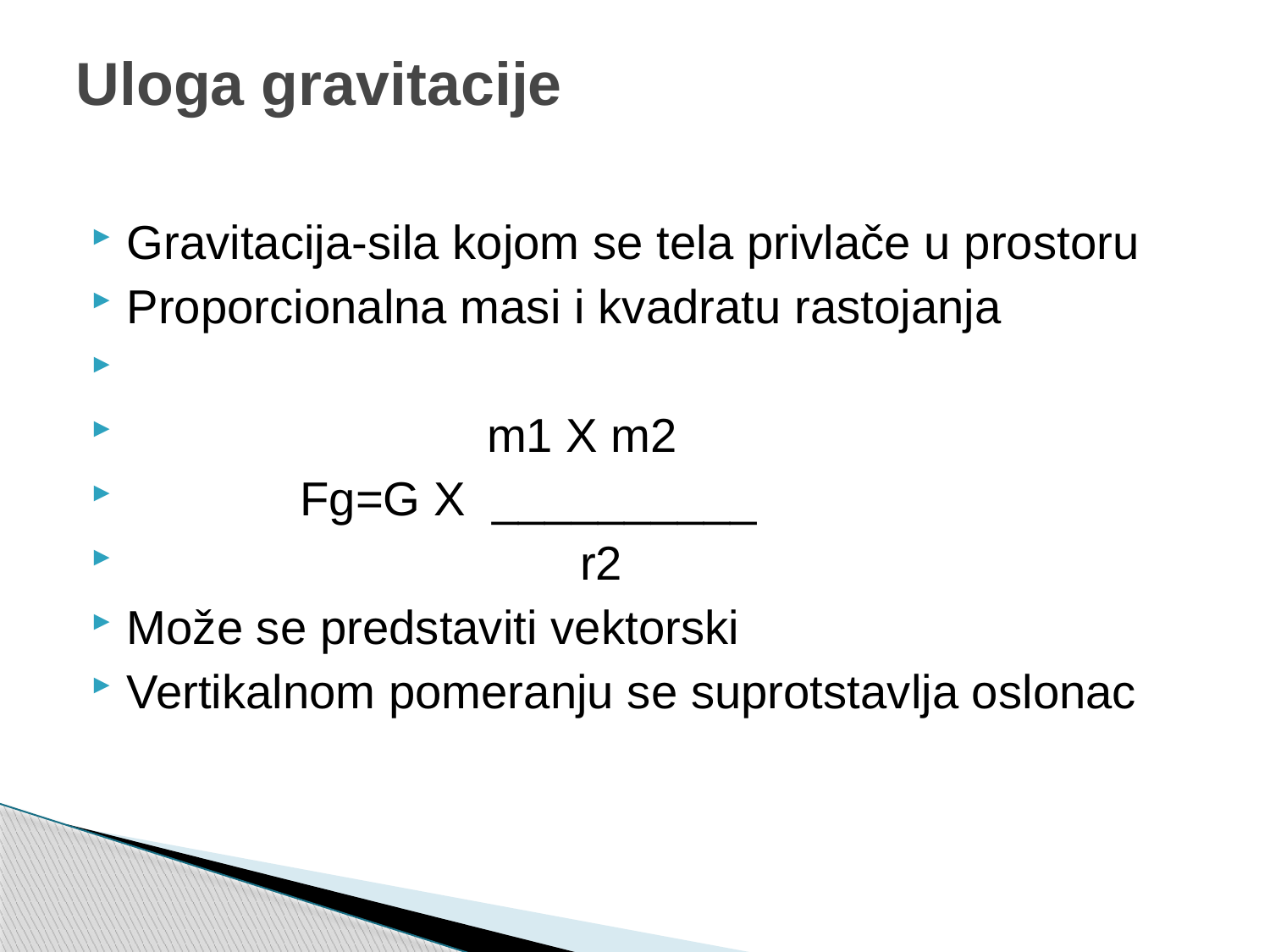

# Uloga gravitacije
Gravitacija-sila kojom se tela privlače u prostoru
Proporcionalna masi i kvadratu rastojanja

                           m1 X m2
             Fg=G X  __________
                                  r2
Može se predstaviti vektorski
Vertikalnom pomeranju se suprotstavlja oslonac